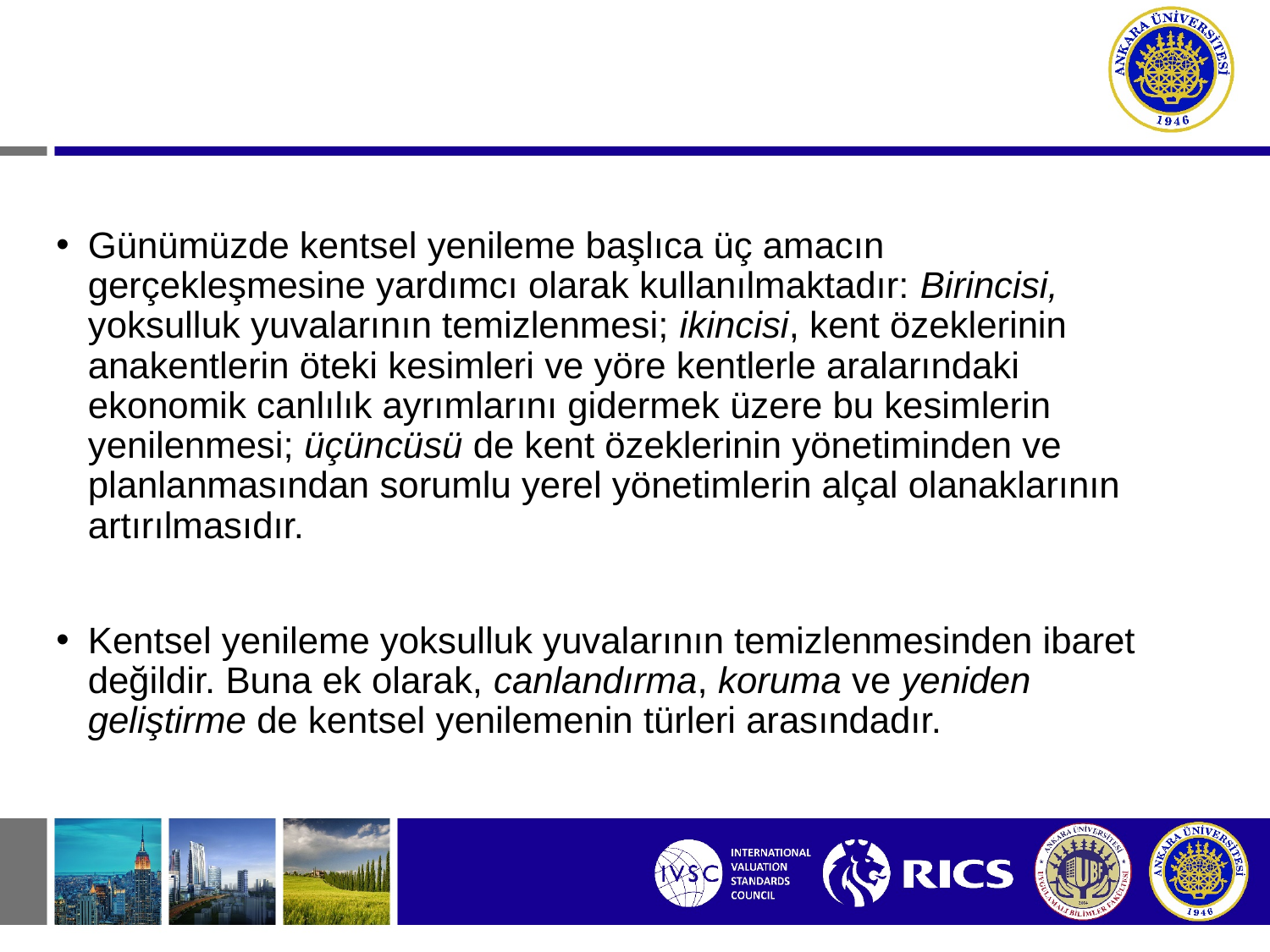

Günümüzde kentsel yenileme başlıca üç amacın gerçekleşmesine yardımcı olarak kullanılmaktadır: Birincisi, yoksulluk yuvalarının temizlenmesi; ikincisi, kent özeklerinin anakentlerin öteki kesimleri ve yöre kentlerle aralarındaki ekonomik canlılık ayrımlarını gidermek üzere bu kesimlerin yenilenmesi; üçüncüsü de kent özeklerinin yönetiminden ve planlanmasından sorumlu yerel yönetimlerin alçal olanaklarının artırılmasıdır.

Kentsel yenileme yoksulluk yuvalarının temizlenmesinden ibaret değildir. Buna ek olarak, canlandırma, koruma ve yeniden geliştirme de kentsel yenilemenin türleri arasındadır.